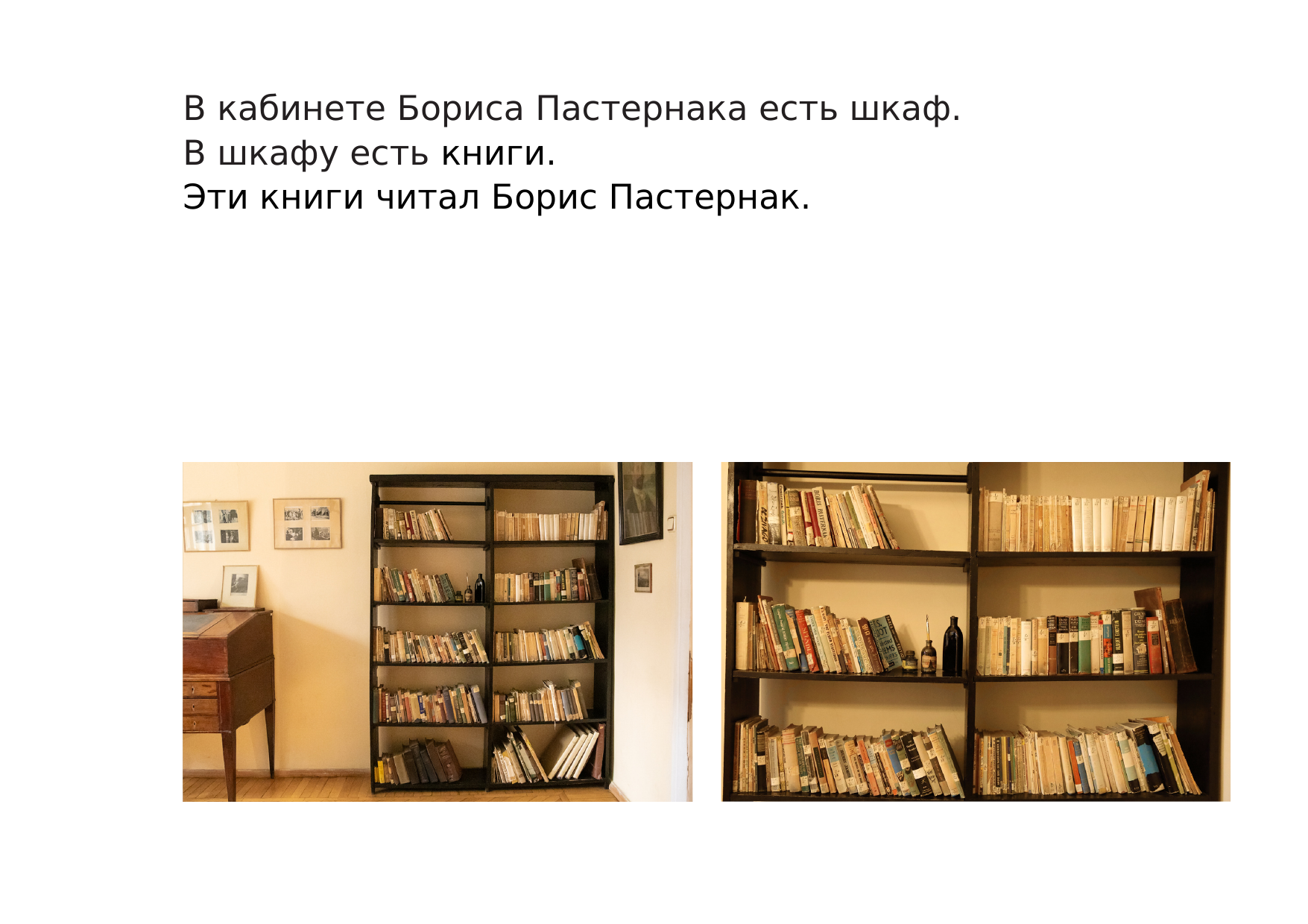

В кабинете Бориса Пастернака есть шкаф.
В шкафу есть книги.
Эти книги читал Борис Пастернак.